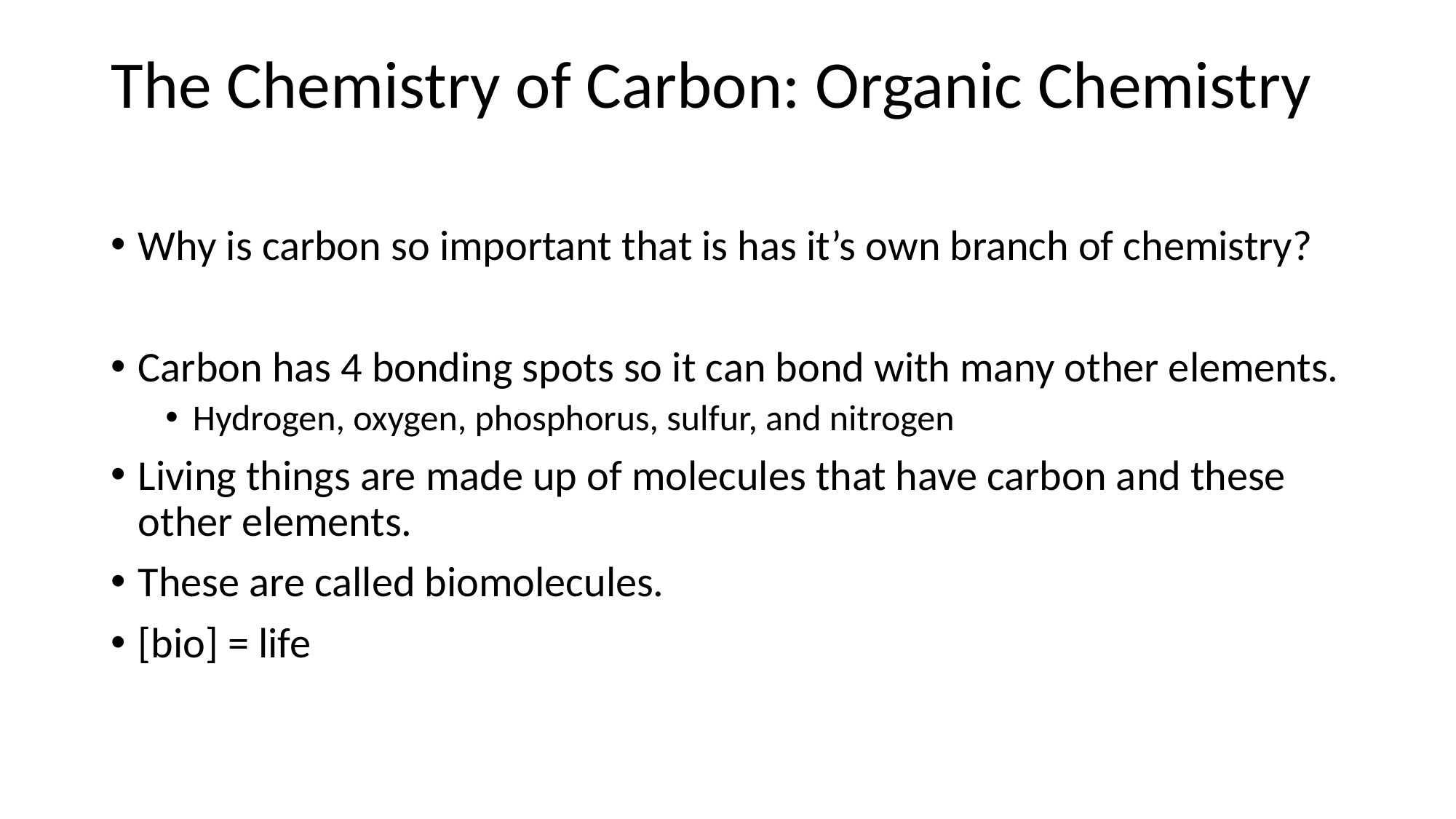

# The Chemistry of Carbon: Organic Chemistry
Why is carbon so important that is has it’s own branch of chemistry?

Carbon has 4 bonding spots so it can bond with many other elements.
Hydrogen, oxygen, phosphorus, sulfur, and nitrogen
Living things are made up of molecules that have carbon and these other elements.
These are called biomolecules.
[bio] = life